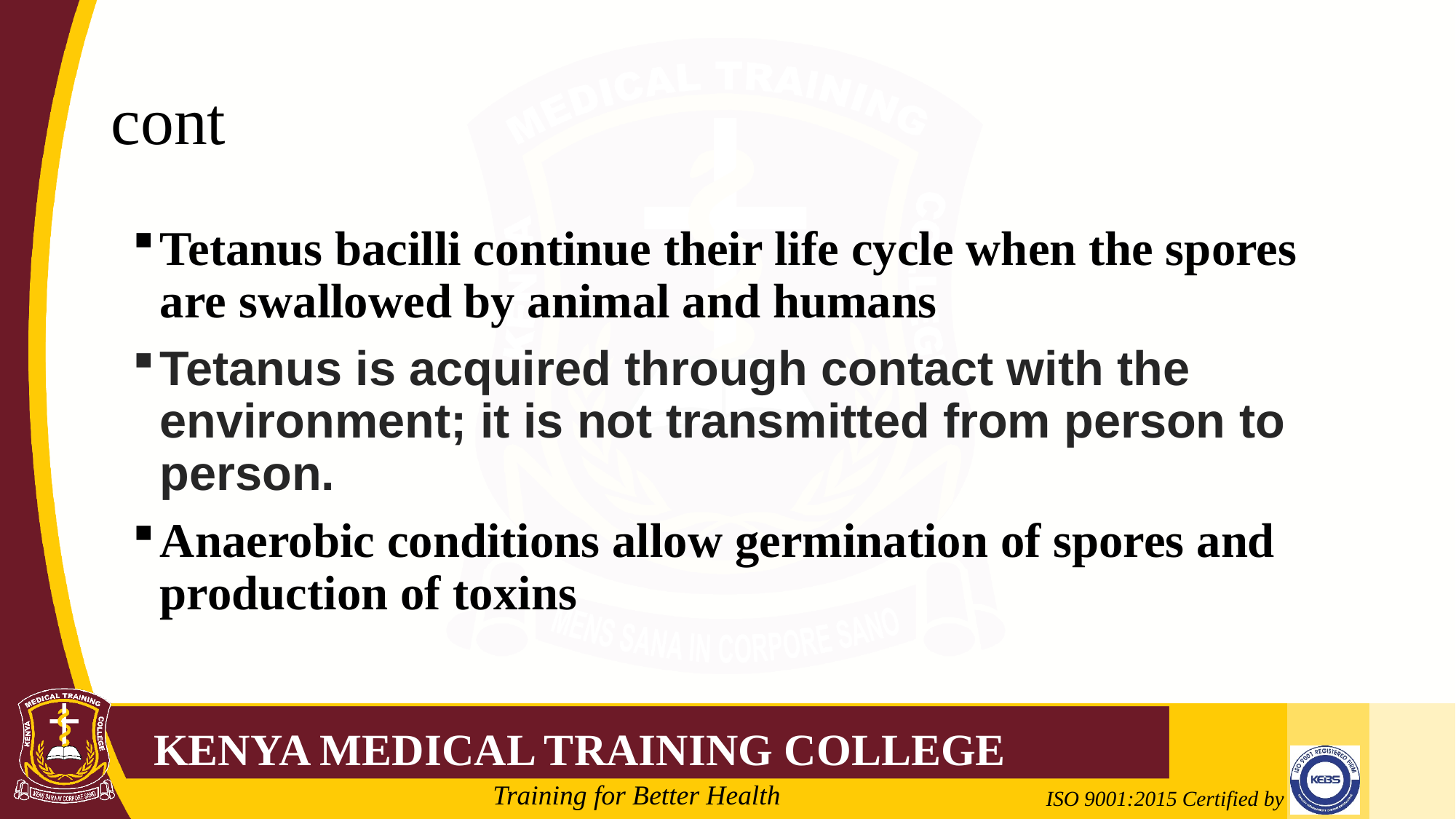

# cont
Tetanus bacilli continue their life cycle when the spores are swallowed by animal and humans
Tetanus is acquired through contact with the environment; it is not transmitted from person to person.
Anaerobic conditions allow germination of spores and production of toxins